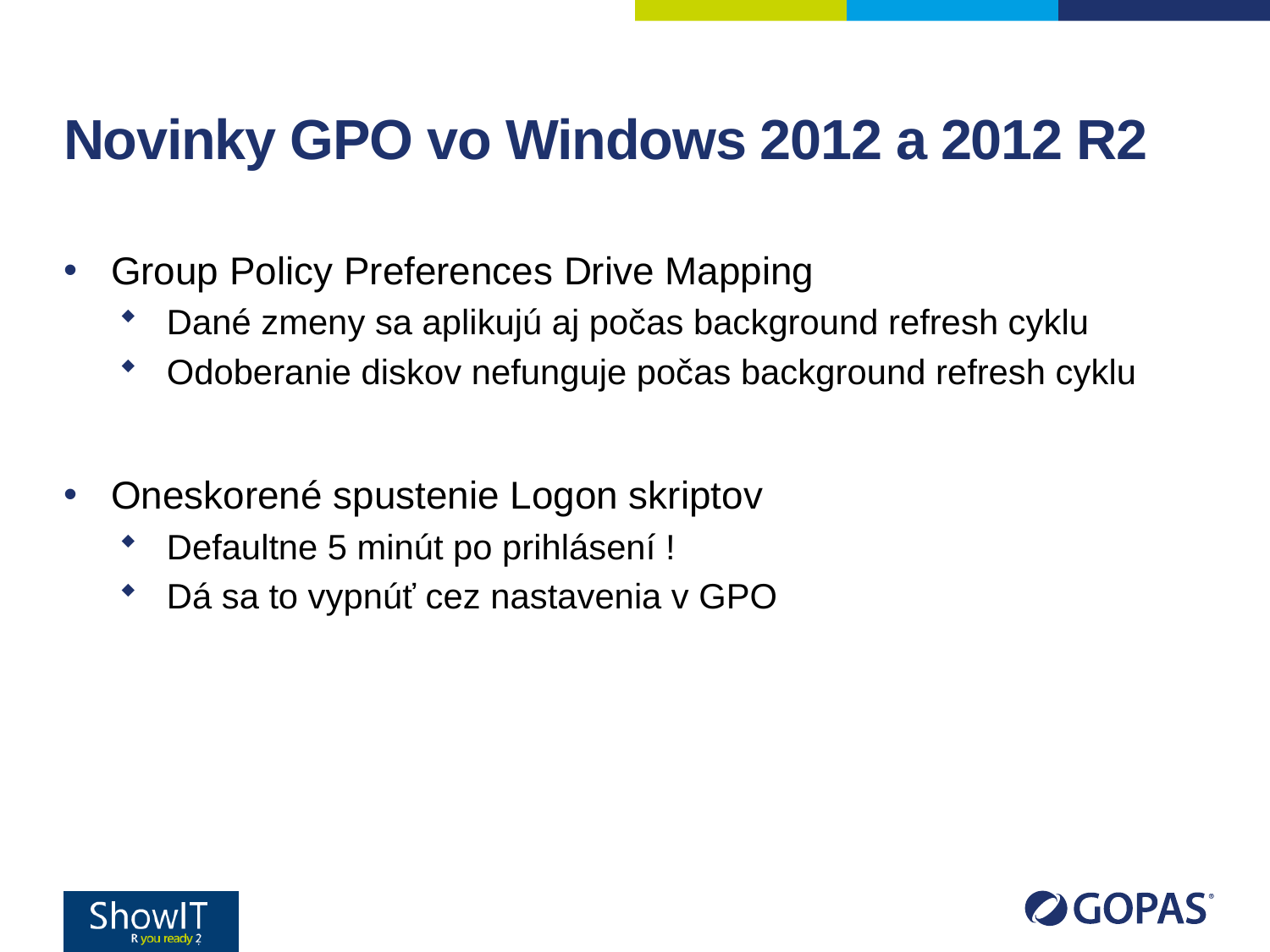

# Novinky GPO vo Windows 2012 a 2012 R2
Group Policy Preferences Drive Mapping
Dané zmeny sa aplikujú aj počas background refresh cyklu
Odoberanie diskov nefunguje počas background refresh cyklu

Oneskorené spustenie Logon skriptov
Defaultne 5 minút po prihlásení !
Dá sa to vypnúť cez nastavenia v GPO